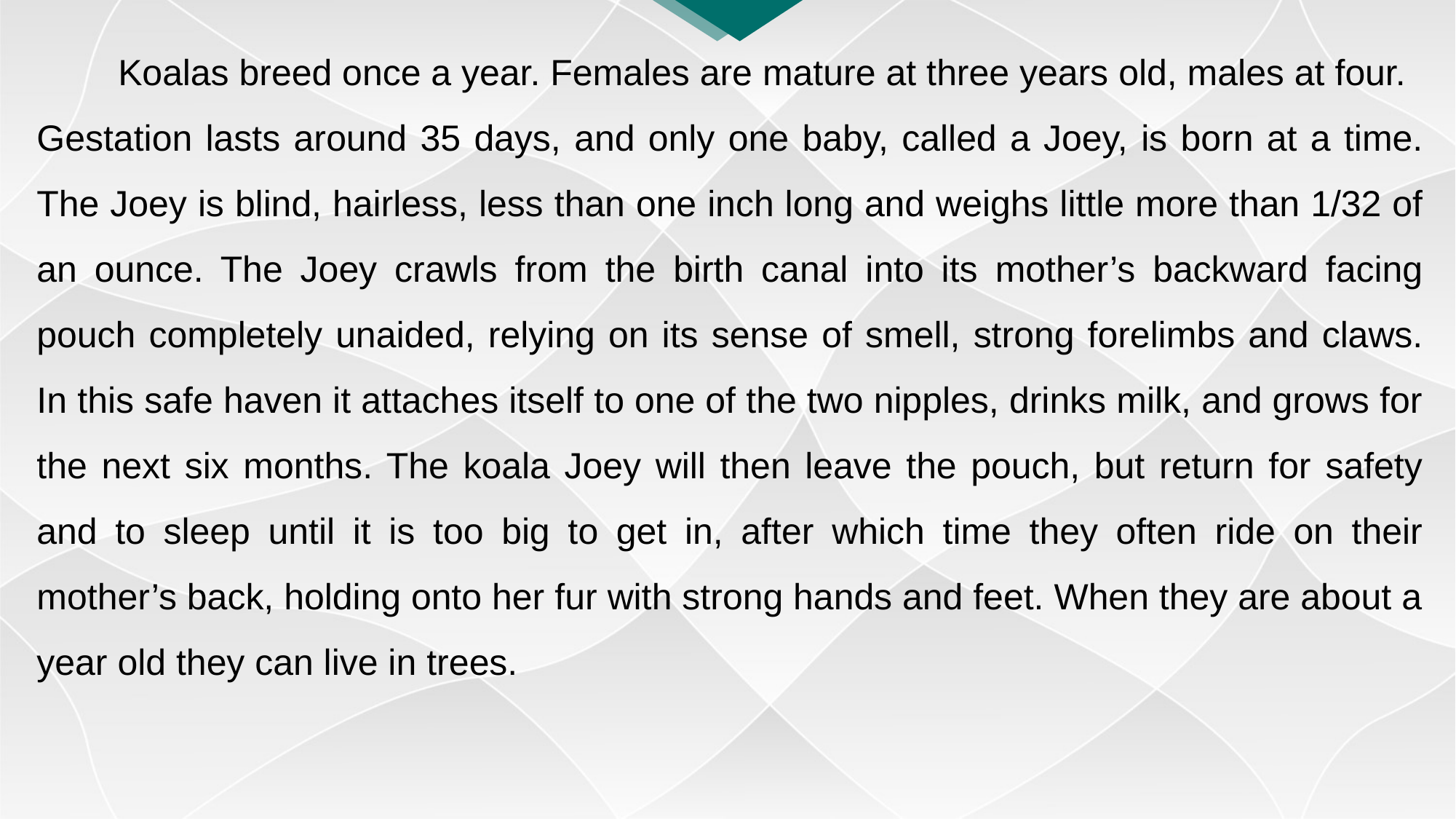

Koalas breed once a year. Females are mature at three years old, males at four.
Gestation lasts around 35 days, and only one baby, called a Joey, is born at a time. The Joey is blind, hairless, less than one inch long and weighs little more than 1/32 of an ounce. The Joey crawls from the birth canal into its mother’s backward facing pouch completely unaided, relying on its sense of smell, strong forelimbs and claws. In this safe haven it attaches itself to one of the two nipples, drinks milk, and grows for the next six months. The koala Joey will then leave the pouch, but return for safety and to sleep until it is too big to get in, after which time they often ride on their mother’s back, holding onto her fur with strong hands and feet. When they are about a
year old they can live in trees.